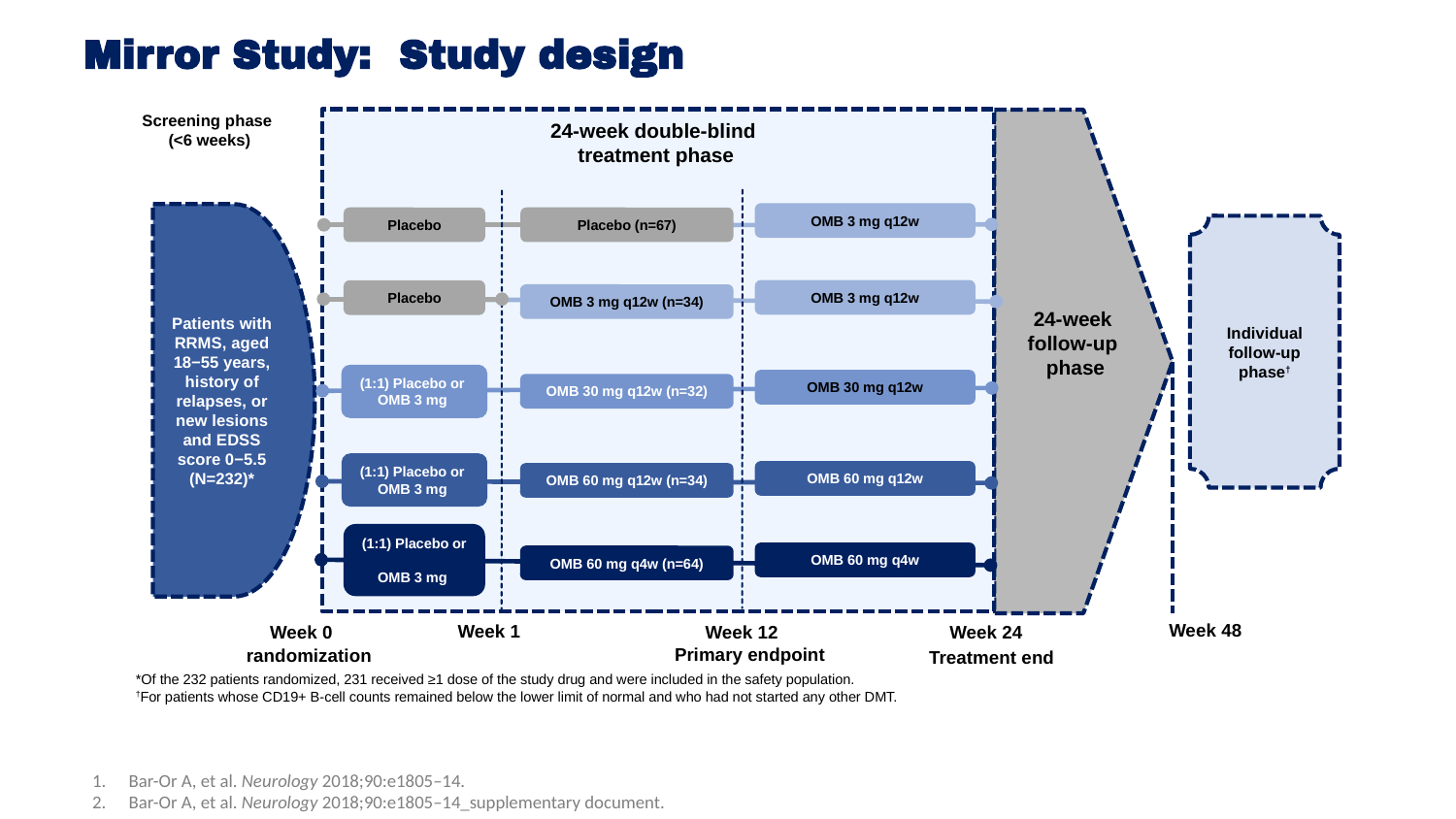

Mirror Study:  Study design

Screening phase
(<6 weeks)

24-week double-blind
treatment phase
OMB 3 mg q12w
Patients with RRMS, aged 18−55 years, history of relapses, or new lesions and EDSS score 0−5.5
(N=232)*
Placebo
Placebo (n=67)
Individual follow-up phase†
Placebo
OMB 3 mg q12w
OMB 3 mg q12w (n=34)
24-week
follow-up
phase
(1:1) Placebo or
OMB 3 mg
OMB 30 mg q12w
OMB 30 mg q12w (n=32)
(1:1) Placebo or
OMB 3 mg
OMB 60 mg q12w
OMB 60 mg q12w (n=34)
(1:1) Placebo or
OMB 3 mg
OMB 60 mg q4w
OMB 60 mg q4w (n=64)
Week 48
Week 1
Week 0
Week 12
Week 24
randomization
Primary endpoint
Treatment end
*Of the 232 patients randomized, 231 received ≥1 dose of the study drug and were included in the safety population.
†For patients whose CD19+ B-cell counts remained below the lower limit of normal and who had not started any other DMT.

Bar-Or A, et al. Neurology 2018;90:e1805–14.
Bar-Or A, et al. Neurology 2018;90:e1805–14_supplementary document.